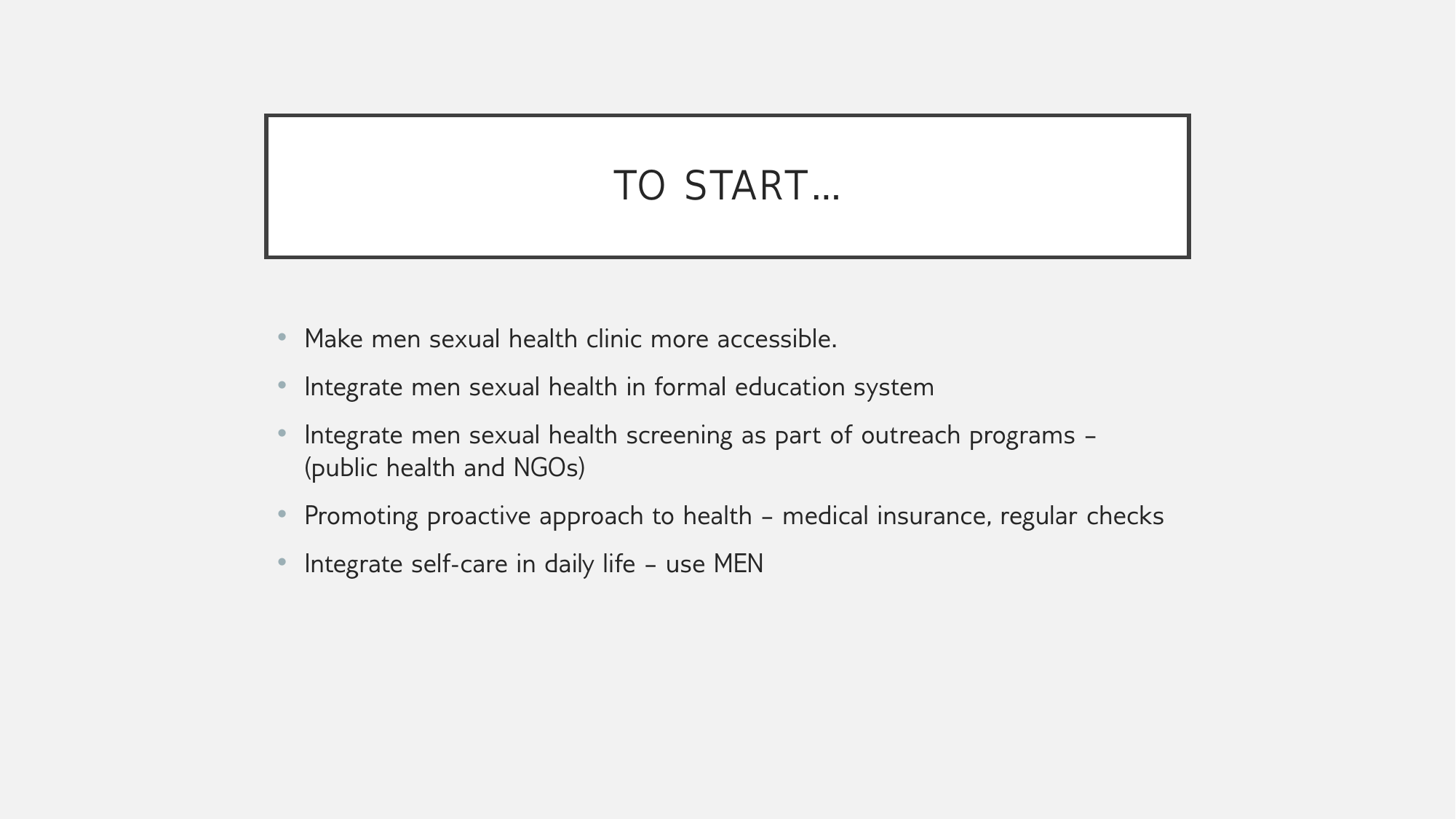

# To start…
Make men sexual health clinic more accessible.
Integrate men sexual health in formal education system
Integrate men sexual health screening as part of outreach programs – (public health and NGOs)
Promoting proactive approach to health – medical insurance, regular checks
Integrate self-care in daily life – use MEN